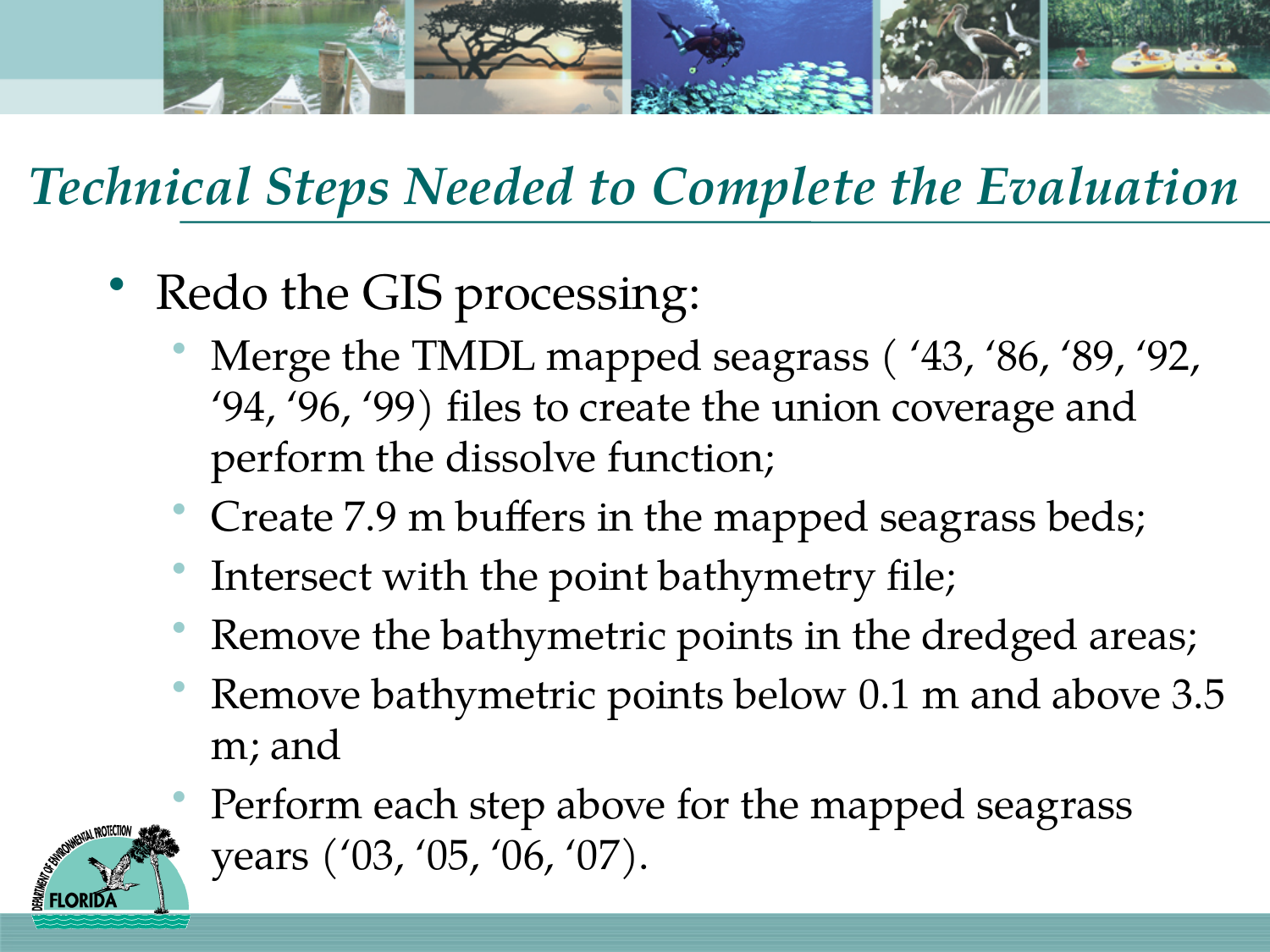

# Technical Steps Needed to Complete the Evaluation
Redo the GIS processing:
Merge the TMDL mapped seagrass ( ‘43, ‘86, ‘89, ‘92, ‘94, ‘96, ‘99) files to create the union coverage and perform the dissolve function;
Create 7.9 m buffers in the mapped seagrass beds;
Intersect with the point bathymetry file;
Remove the bathymetric points in the dredged areas;
Remove bathymetric points below 0.1 m and above 3.5 m; and
Perform each step above for the mapped seagrass years (‘03, ‘05, ‘06, ‘07).